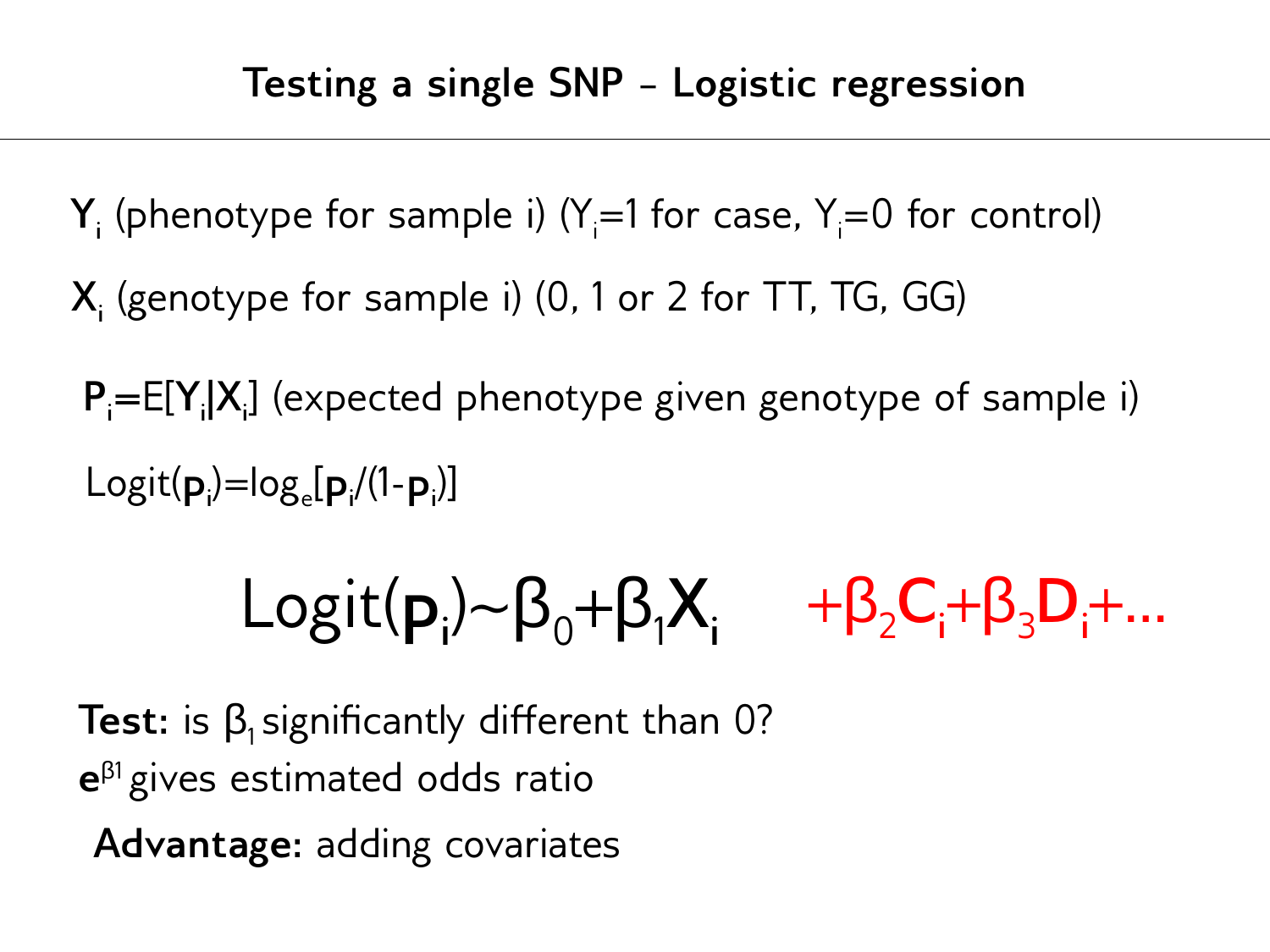

Testing a single SNP – Logistic regression
Yi (phenotype for sample i) (Yi=1 for case, Yi=0 for control)
Xi (genotype for sample i) (0, 1 or 2 for TT, TG, GG)
Pi=E[Yi|Xi] (expected phenotype given genotype of sample i)
Logit(pi)=loge[pi/(1-pi)]
Logit(pi)~β0+β1Xi
+β2Ci+β3Di+…
Test: is β1 significantly different than 0?
eβ1 gives estimated odds ratio
Advantage: adding covariates